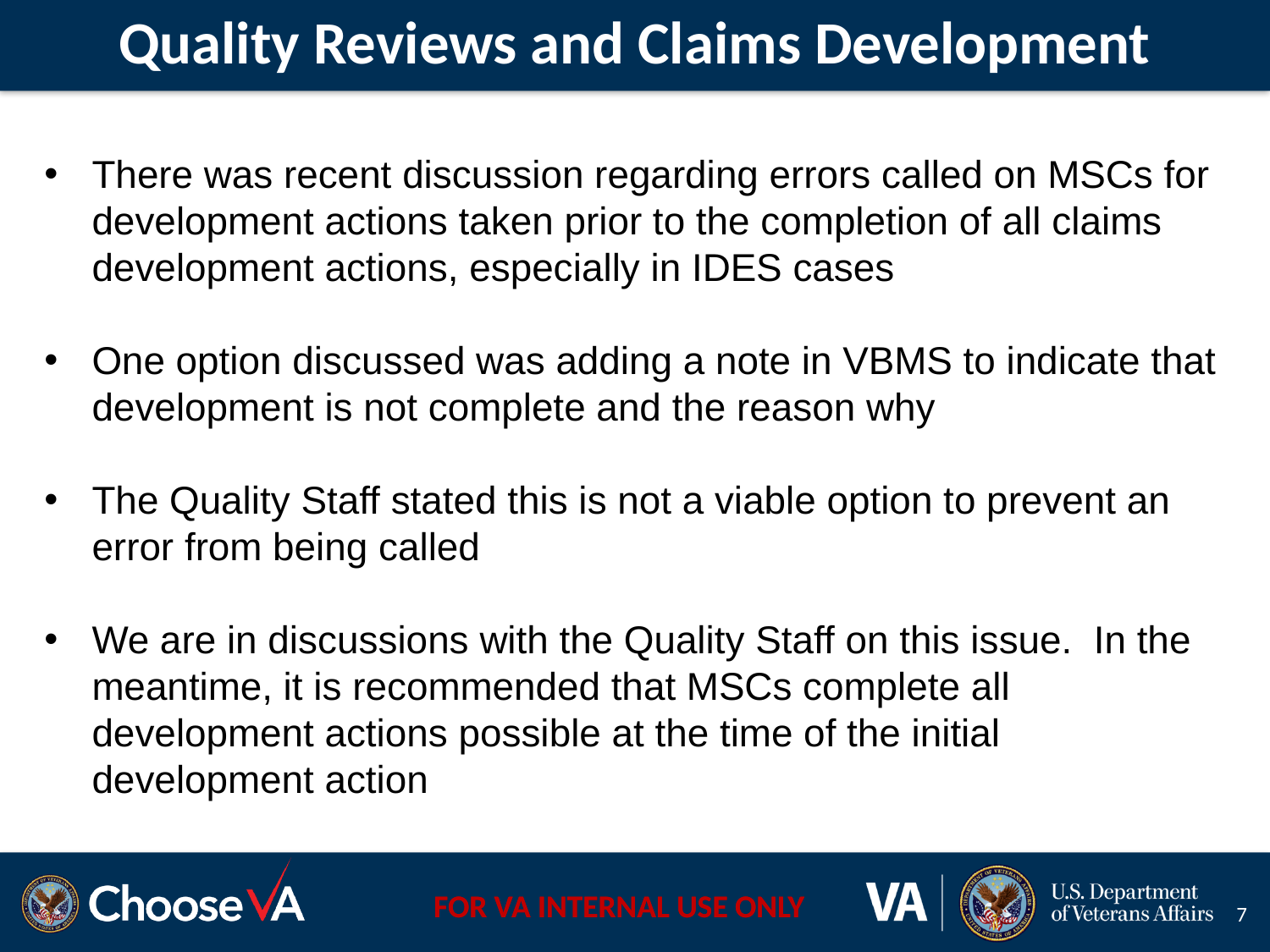

# Quality Reviews and Claims Development
There was recent discussion regarding errors called on MSCs for development actions taken prior to the completion of all claims development actions, especially in IDES cases

One option discussed was adding a note in VBMS to indicate that development is not complete and the reason why

The Quality Staff stated this is not a viable option to prevent an error from being called

We are in discussions with the Quality Staff on this issue.  In the meantime, it is recommended that MSCs complete all development actions possible at the time of the initial development action
7